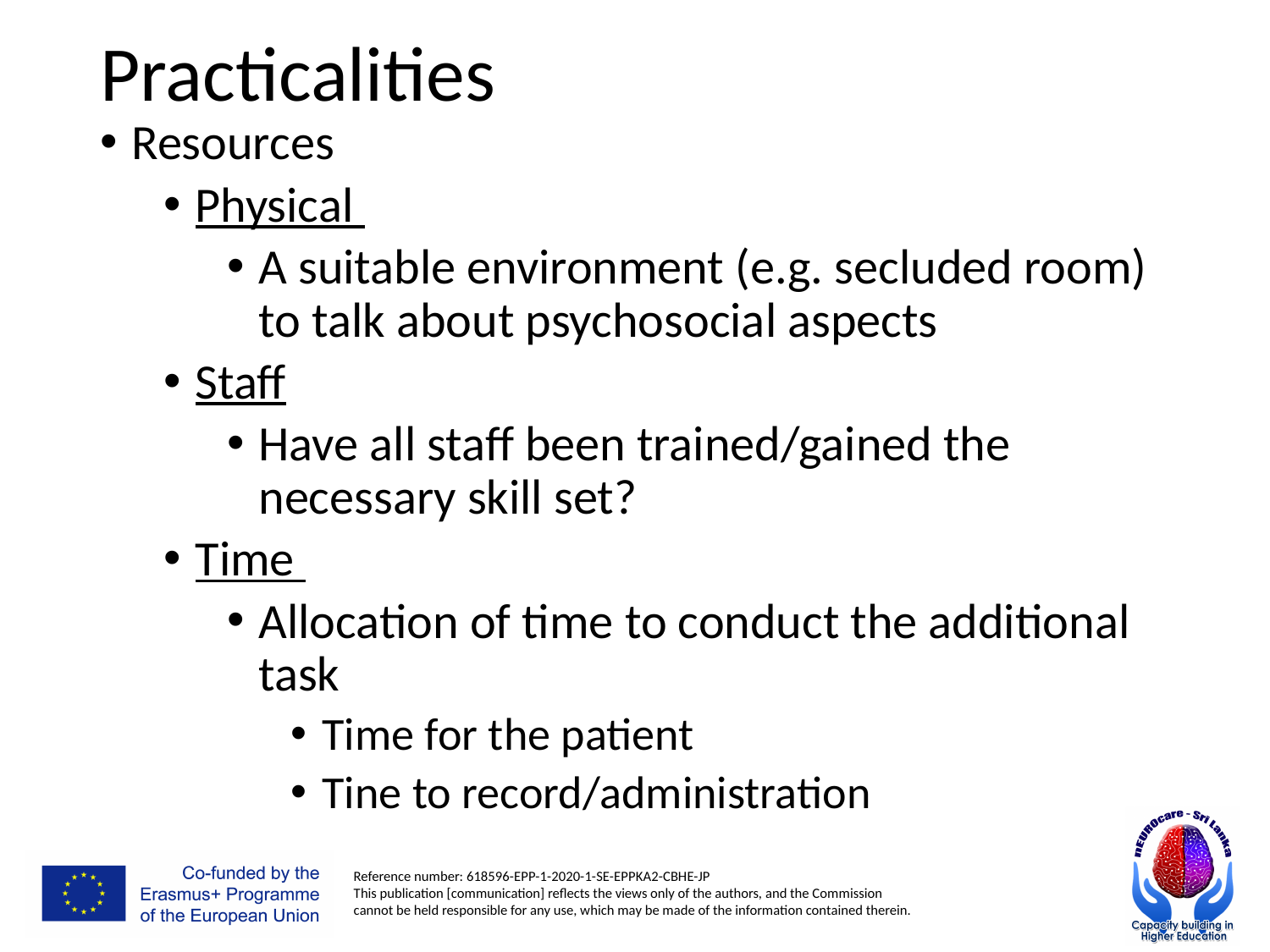

# Practicalities
Resources
Physical
A suitable environment (e.g. secluded room) to talk about psychosocial aspects
Staff
Have all staff been trained/gained the necessary skill set?
Time
Allocation of time to conduct the additional task
Time for the patient
Tine to record/administration